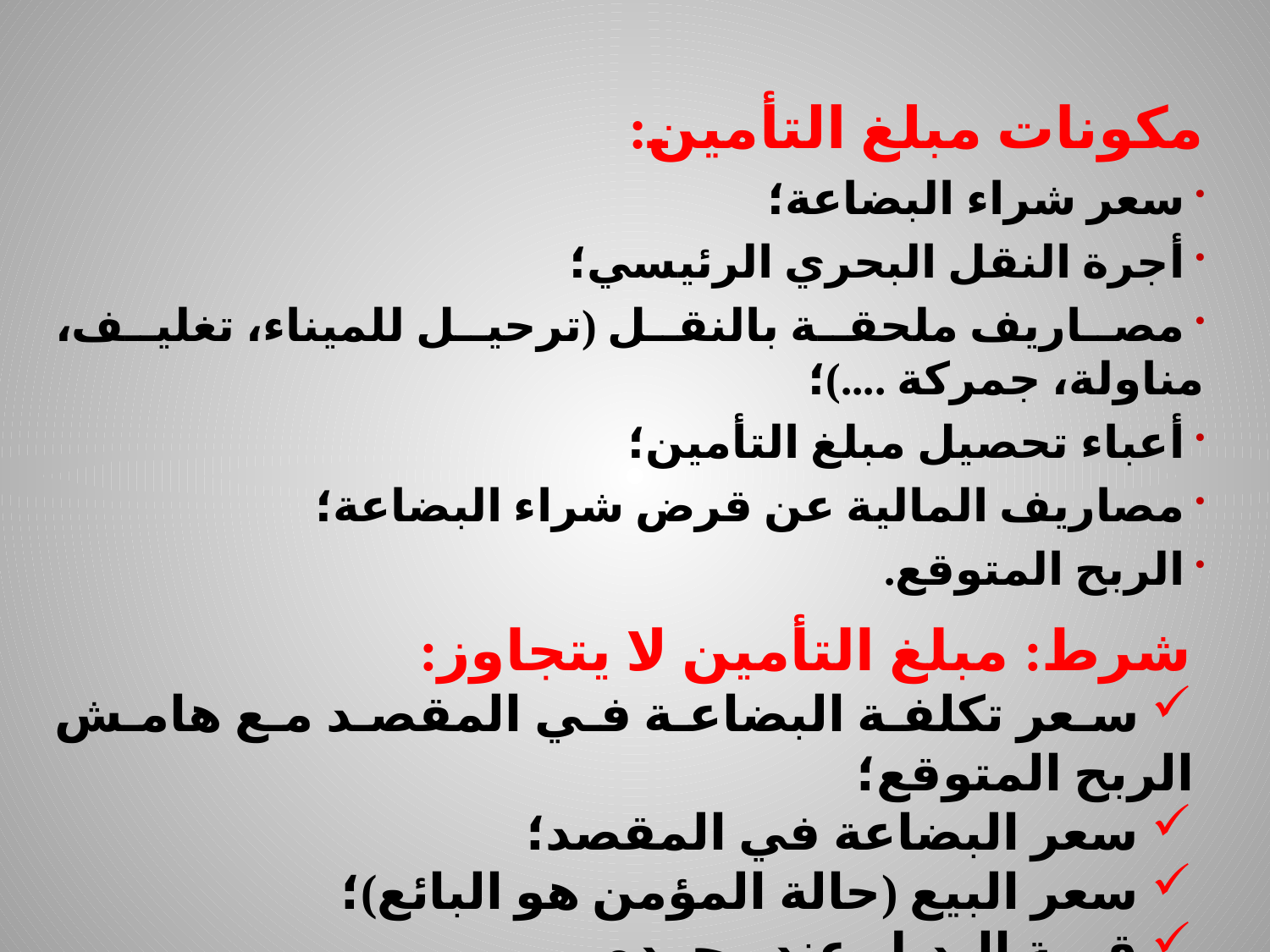

مكونات مبلغ التأمين:
 سعر شراء البضاعة؛
 أجرة النقل البحري الرئيسي؛
 مصاريف ملحقة بالنقل (ترحيل للميناء، تغليف، مناولة، جمركة ....)؛
 أعباء تحصيل مبلغ التأمين؛
 مصاريف المالية عن قرض شراء البضاعة؛
 الربح المتوقع.
شرط: مبلغ التأمين لا يتجاوز:
 سعر تكلفة البضاعة في المقصد مع هامش الربح المتوقع؛
 سعر البضاعة في المقصد؛
 سعر البيع (حالة المؤمن هو البائع)؛
 قيمة البديل عند وجوده.